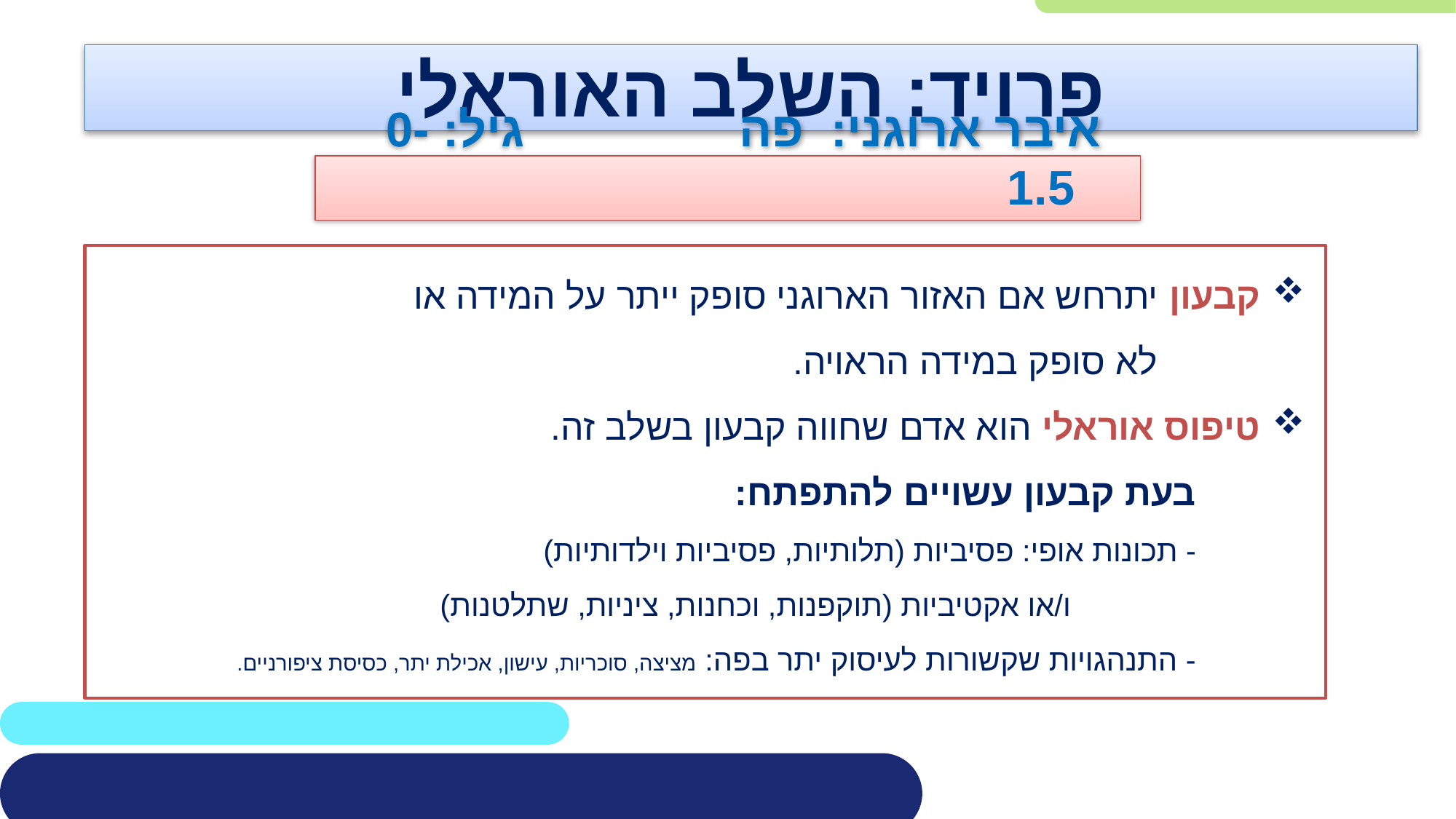

# פרויד: השלב האוראלי
איבר ארוגני:  פה                גיל: 0-1.5
קבעון יתרחש אם האזור הארוגני סופק ייתר על המידה או
          לא סופק במידה הראויה.
טיפוס אוראלי הוא אדם שחווה קבעון בשלב זה.
		בעת קבעון עשויים להתפתח:
		- תכונות אופי: פסיביות (תלותיות, פסיביות וילדותיות)
                            ו/או אקטיביות (תוקפנות, וכחנות, ציניות, שתלטנות)
		- התנהגויות שקשורות לעיסוק יתר בפה: מציצה, סוכריות, עישון, אכילת יתר, כסיסת ציפורניים.